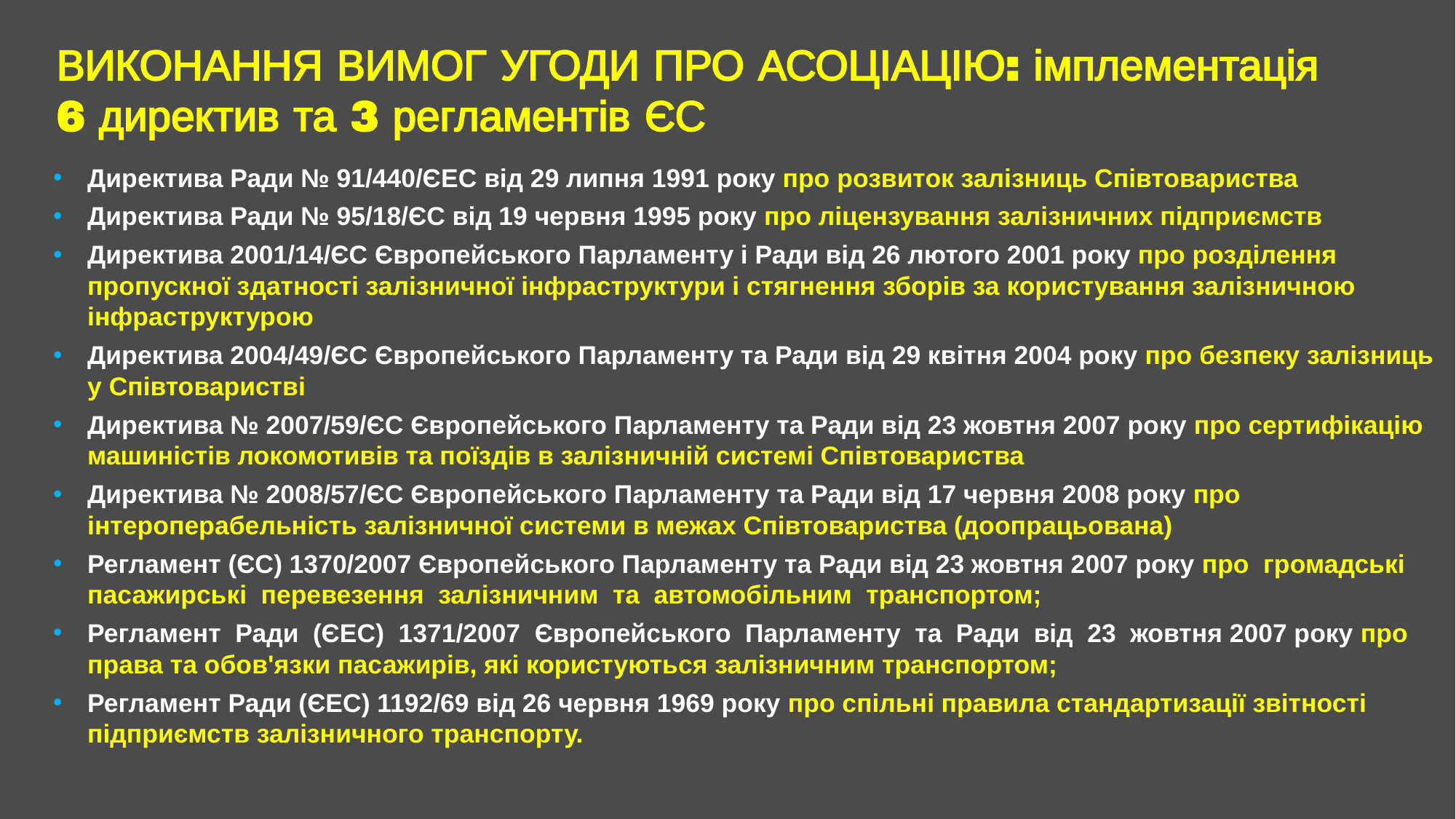

ВИКОНАННЯ ВИМОГ УГОДИ ПРО АСОЦІАЦІЮ: імплементація 6 директив та 3 регламентів ЄС
Директива Ради № 91/440/ЄЕС від 29 липня 1991 року про розвиток залізниць Співтовариства
Директива Ради № 95/18/ЄС від 19 червня 1995 року про ліцензування залізничних підприємств
Директива 2001/14/ЄС Європейського Парламенту і Ради від 26 лютого 2001 року про розділення пропускної здатності залізничної інфраструктури і стягнення зборів за користування залізничною інфраструктурою
Директива 2004/49/ЄС Європейського Парламенту та Ради від 29 квітня 2004 року про безпеку залізниць у Співтоваристві
Директива № 2007/59/ЄС Європейського Парламенту та Ради від 23 жовтня 2007 року про сертифікацію машиністів локомотивів та поїздів в залізничній системі Співтовариства
Директива № 2008/57/ЄС Європейського Парламенту та Ради від 17 червня 2008 року про інтероперабельність залізничної системи в межах Співтовариства (доопрацьована)
Регламент (ЄС) 1370/2007 Європейського Парламенту та Ради від 23 жовтня 2007 року про  громадські  пасажирські  перевезення  залізничним  та  автомобільним  транспортом;
Регламент  Ради  (ЄЕС)  1371/2007  Європейського  Парламенту  та  Ради  від  23  жовтня 2007 року про права та обов'язки пасажирів, які користуються залізничним транспортом;
Регламент Ради (ЄЕС) 1192/69 від 26 червня 1969 року про спільні правила стандартизації звітності підприємств залізничного транспорту.

3